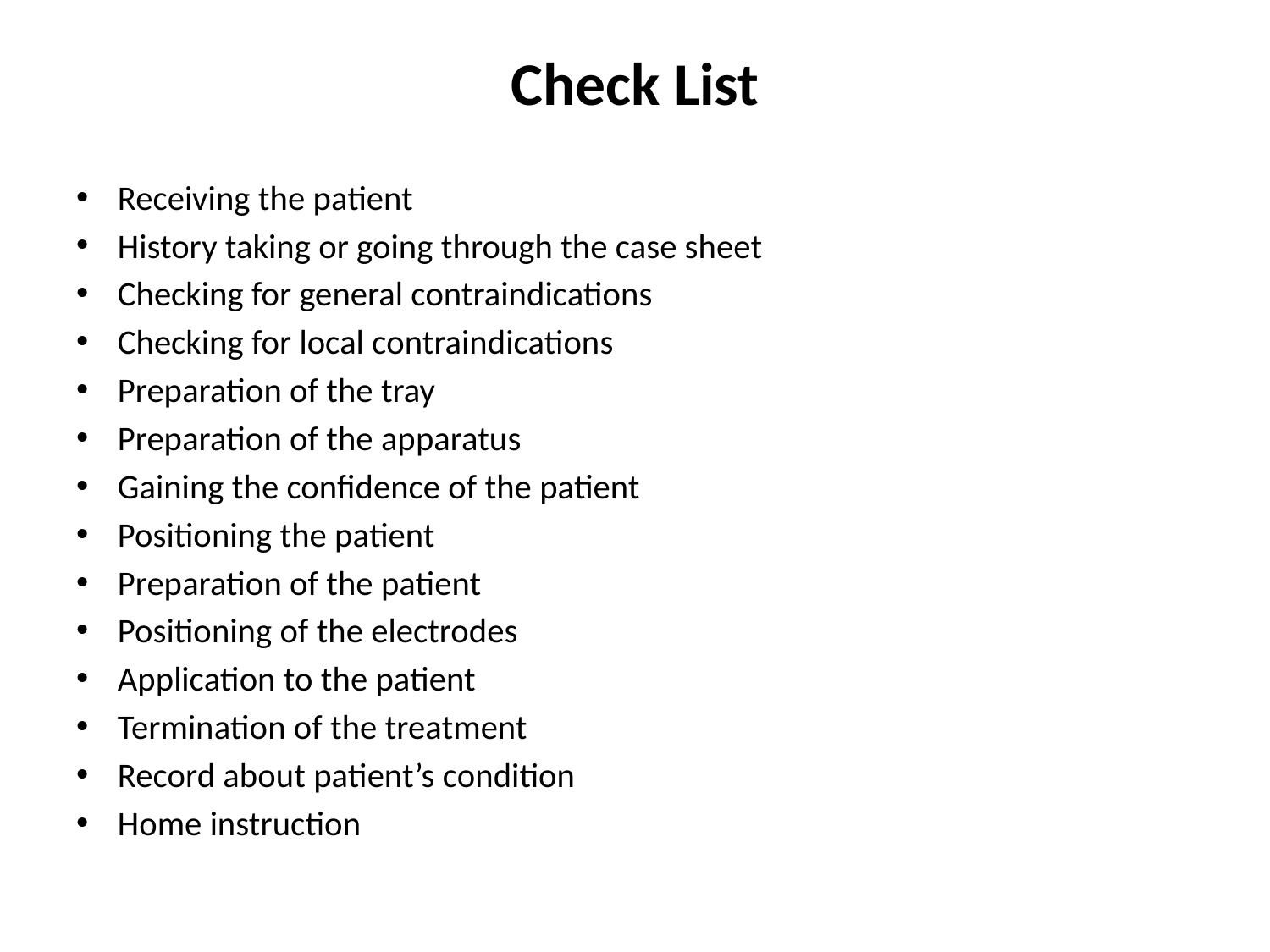

# Check List
Receiving the patient
History taking or going through the case sheet
Checking for general contraindications
Checking for local contraindications
Preparation of the tray
Preparation of the apparatus
Gaining the confidence of the patient
Positioning the patient
Preparation of the patient
Positioning of the electrodes
Application to the patient
Termination of the treatment
Record about patient’s condition
Home instruction